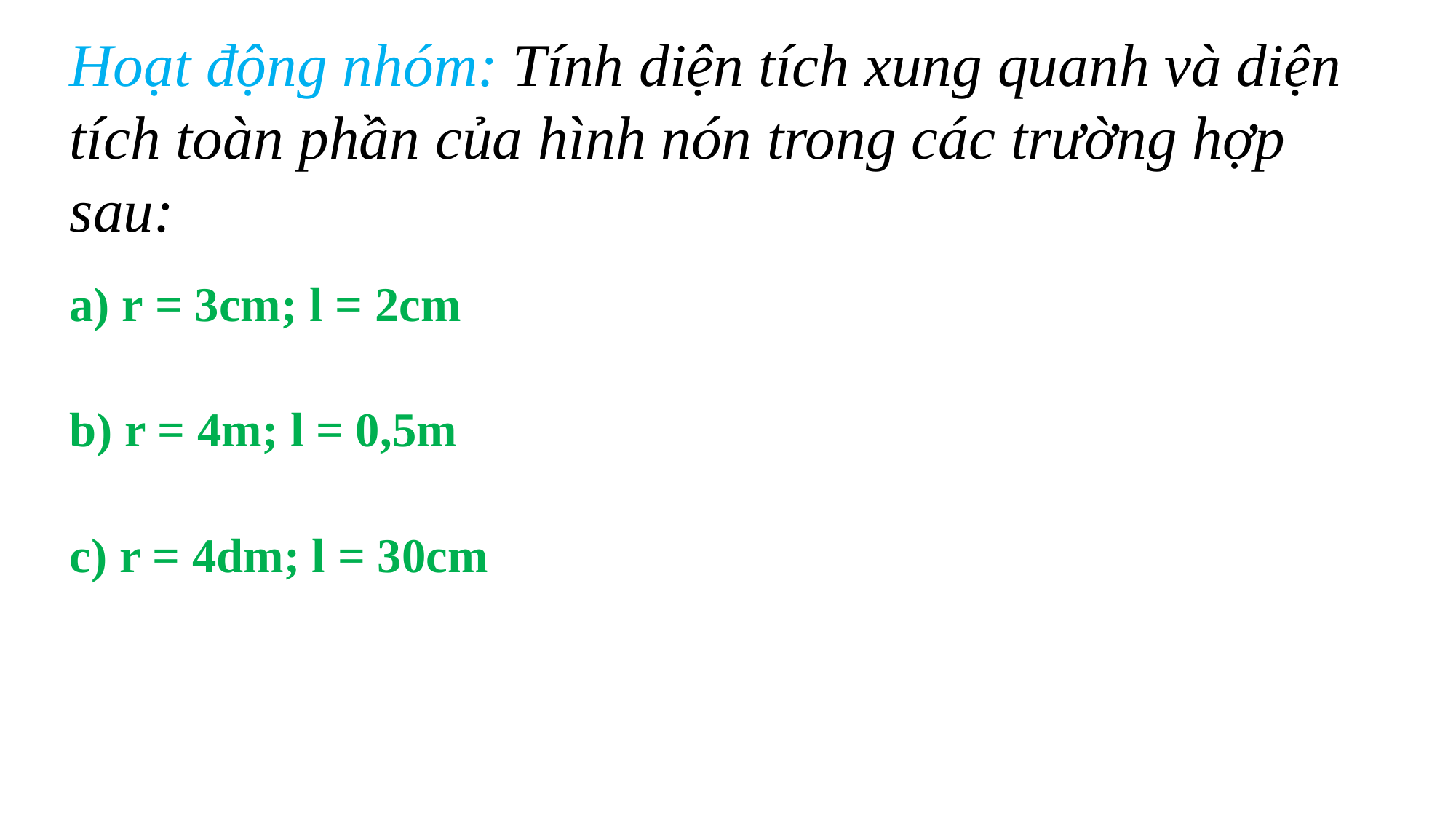

Hoạt động nhóm: Tính diện tích xung quanh và diện tích toàn phần của hình nón trong các trường hợp sau:
a) r = 3cm; l = 2cm
b) r = 4m; l = 0,5m
c) r = 4dm; l = 30cm